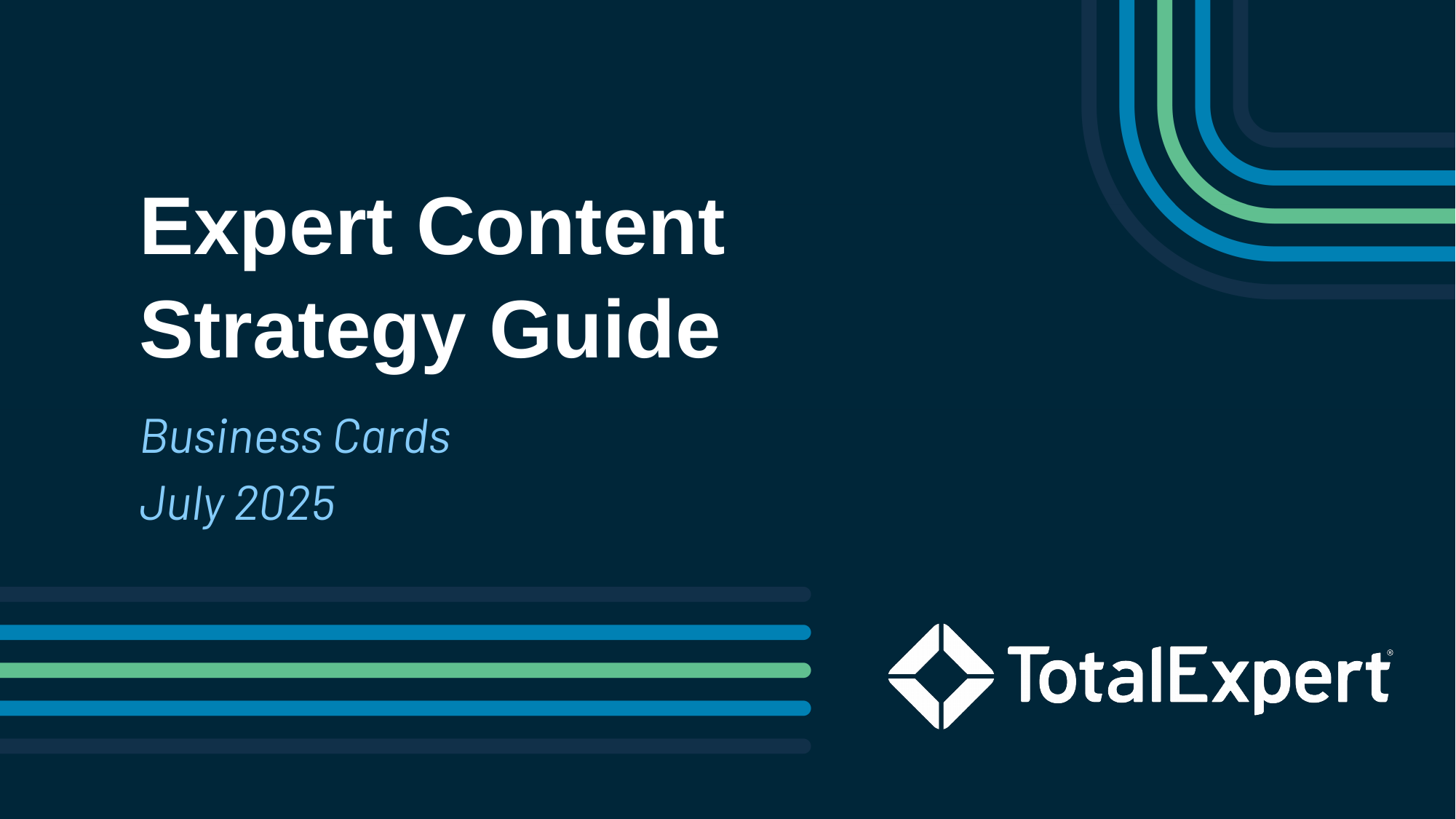

Expert Content
Strategy Guide
Business Cards
July 2025